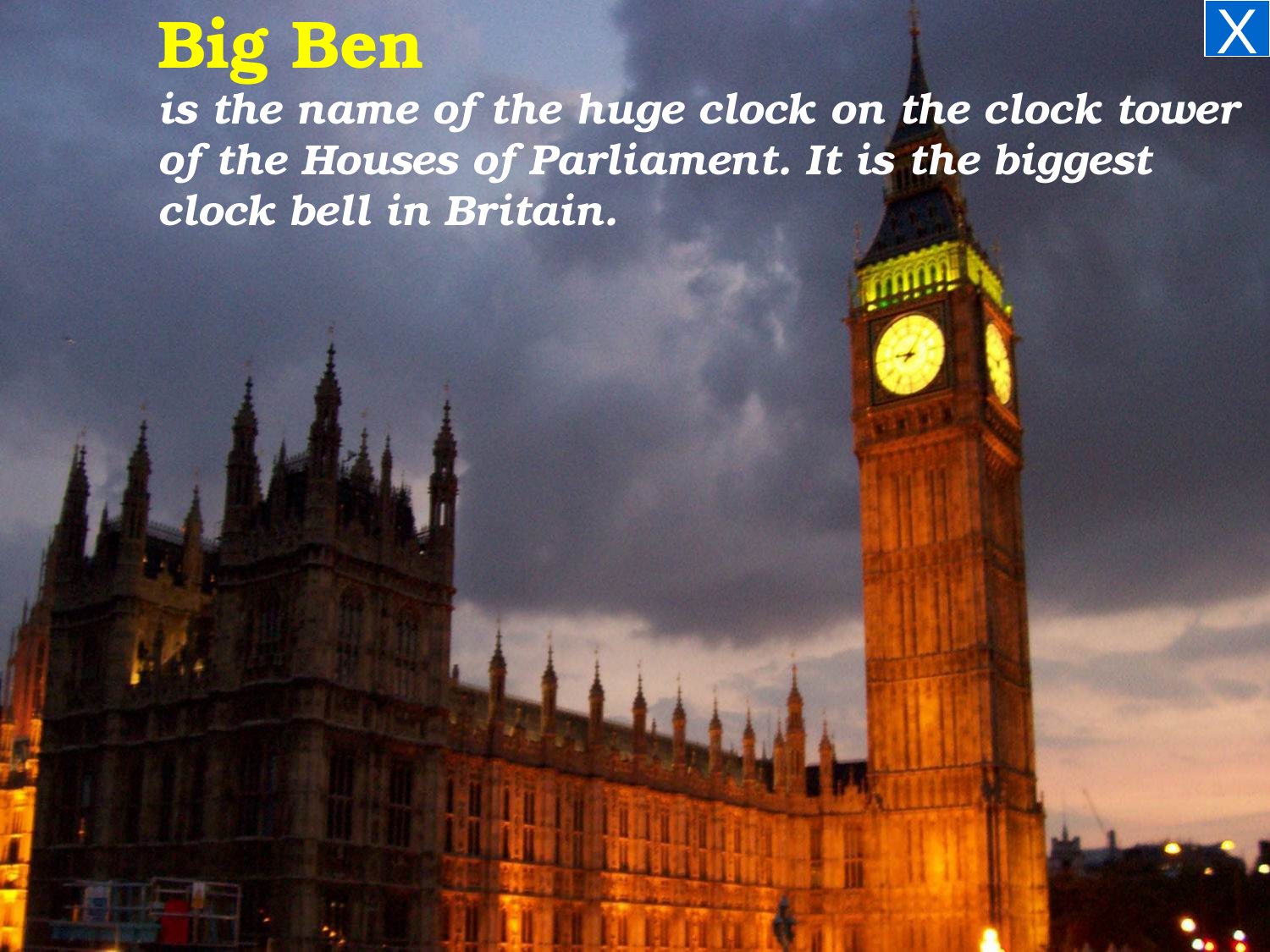

X
Big Ben
is the name of the huge clock on the clock tower of the Houses of Parliament. It is the biggest clock bell in Britain.